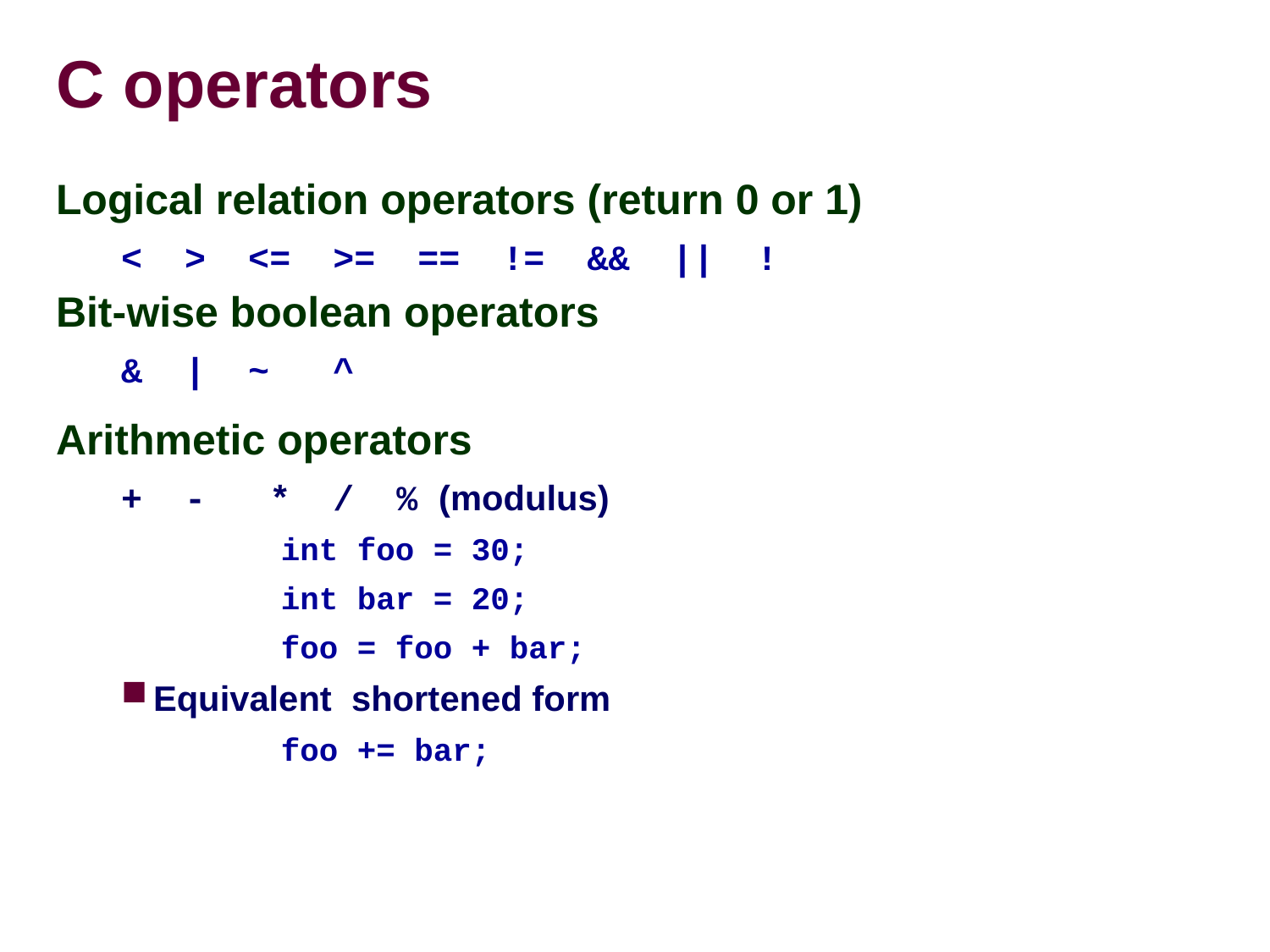

# C operators

Logical relation operators (return 0 or 1)
<  >  <=  >=  ==  !=  &&  ||  !
Bit-wise boolean operators
&  |  ~   ^
Arithmetic operators
+  -   *  /  % (modulus)
		int foo = 30;
		int bar = 20;
		foo = foo + bar;
Equivalent  shortened form
		foo += bar;